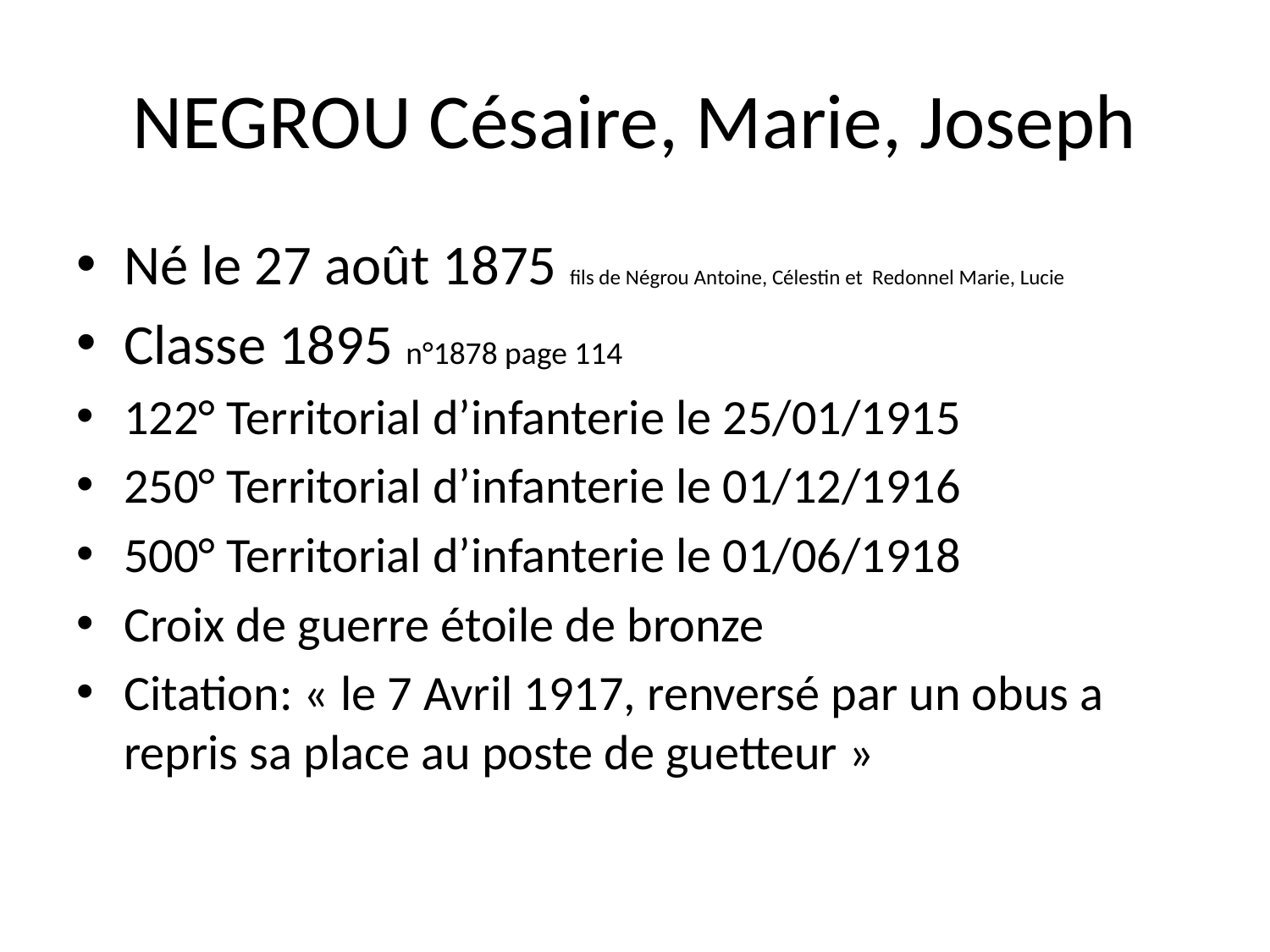

# NEGROU Césaire, Marie, Joseph
Né le 27 août 1875 fils de Négrou Antoine, Célestin et  Redonnel Marie, Lucie
Classe 1895 n°1878 page 114
122° Territorial d’infanterie le 25/01/1915
250° Territorial d’infanterie le 01/12/1916
500° Territorial d’infanterie le 01/06/1918
Croix de guerre étoile de bronze
Citation: « le 7 Avril 1917, renversé par un obus a repris sa place au poste de guetteur »